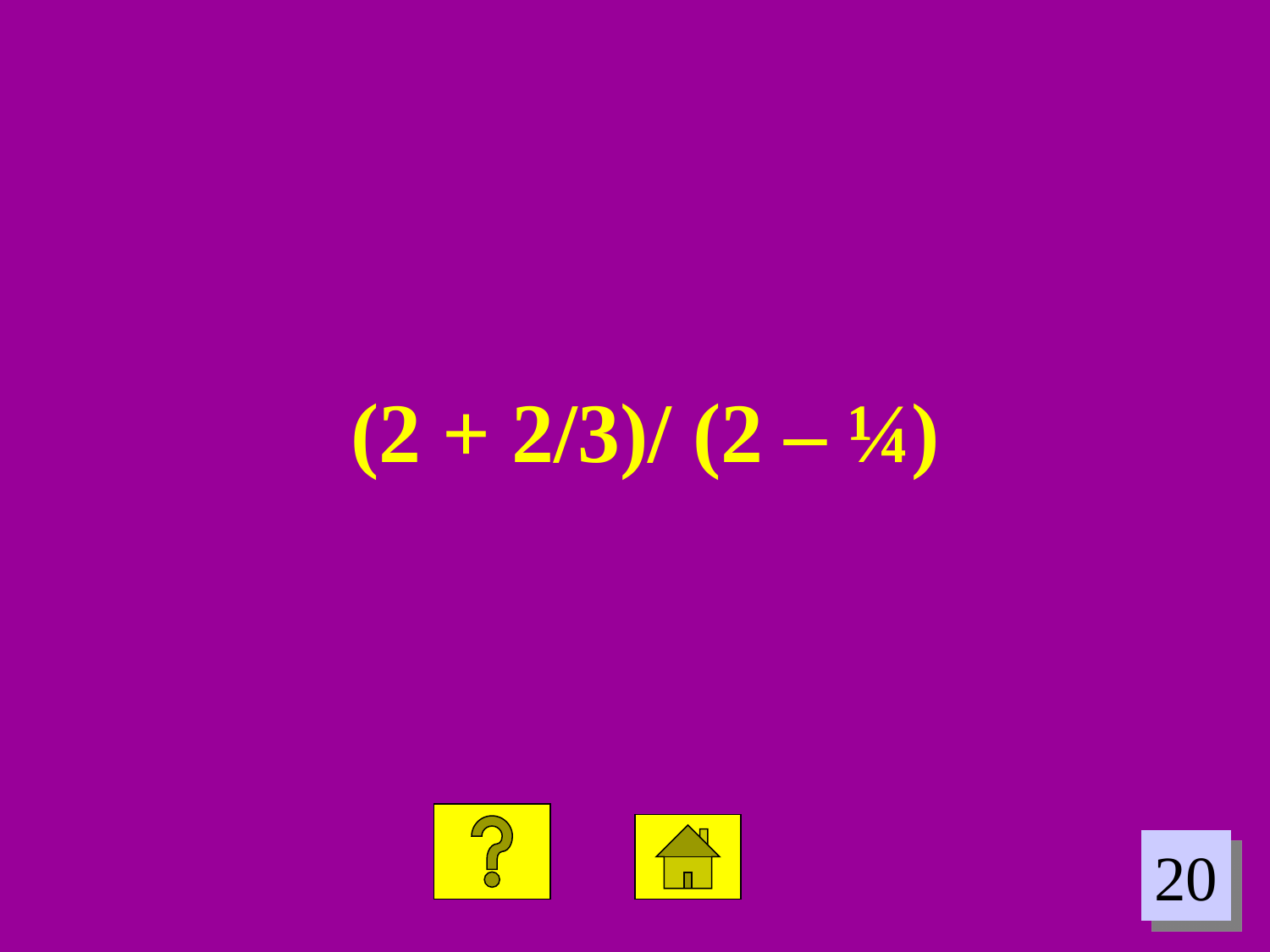

(2 + 2/3)/ (2 – ¼)

20